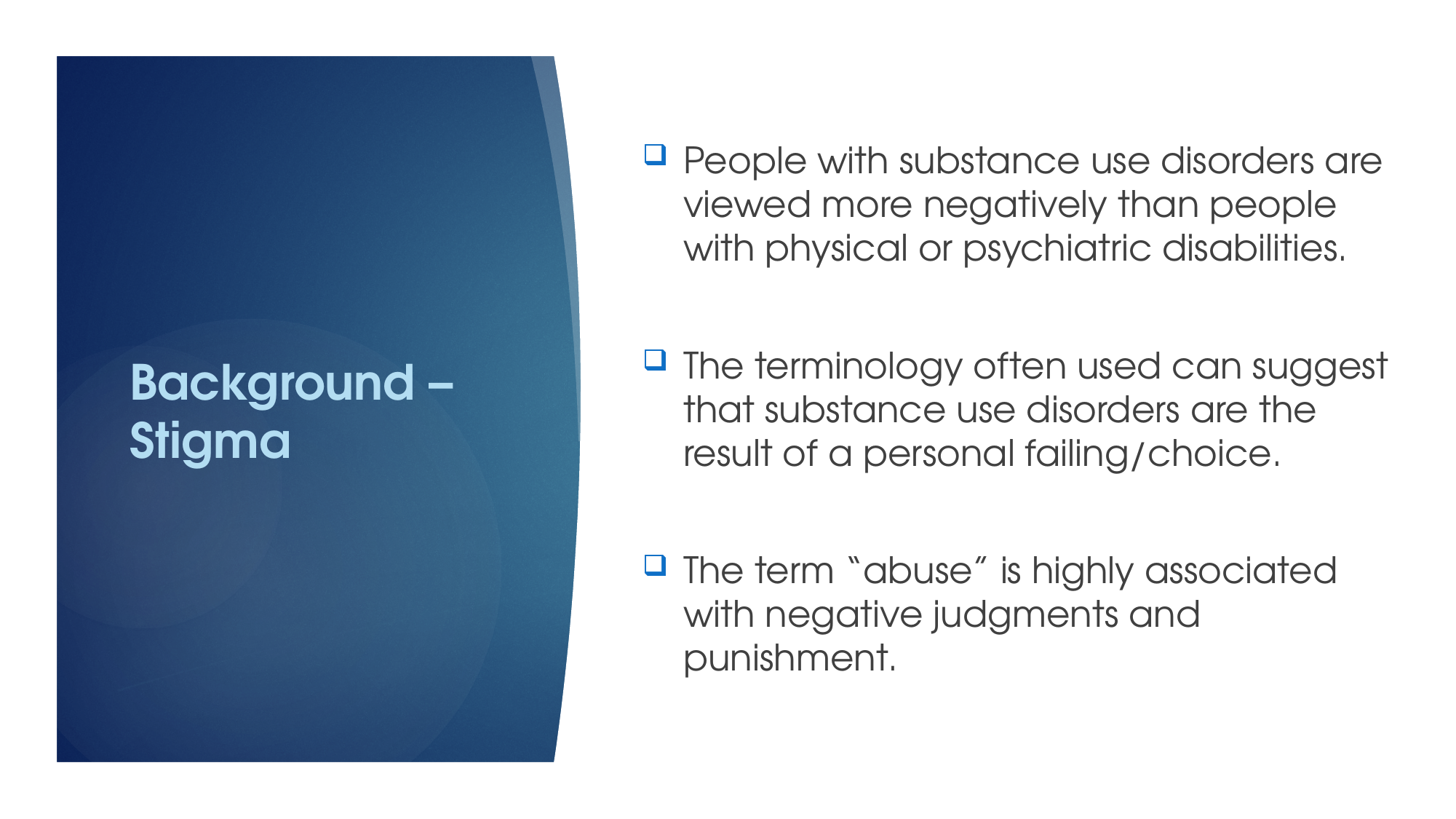

People with substance use disorders are viewed more negatively than people with physical or psychiatric disabilities.

The terminology often used can suggest that substance use disorders are the result of a personal failing/choice.

The term “abuse” is highly associated with negative judgments and punishment.
# Background – Stigma